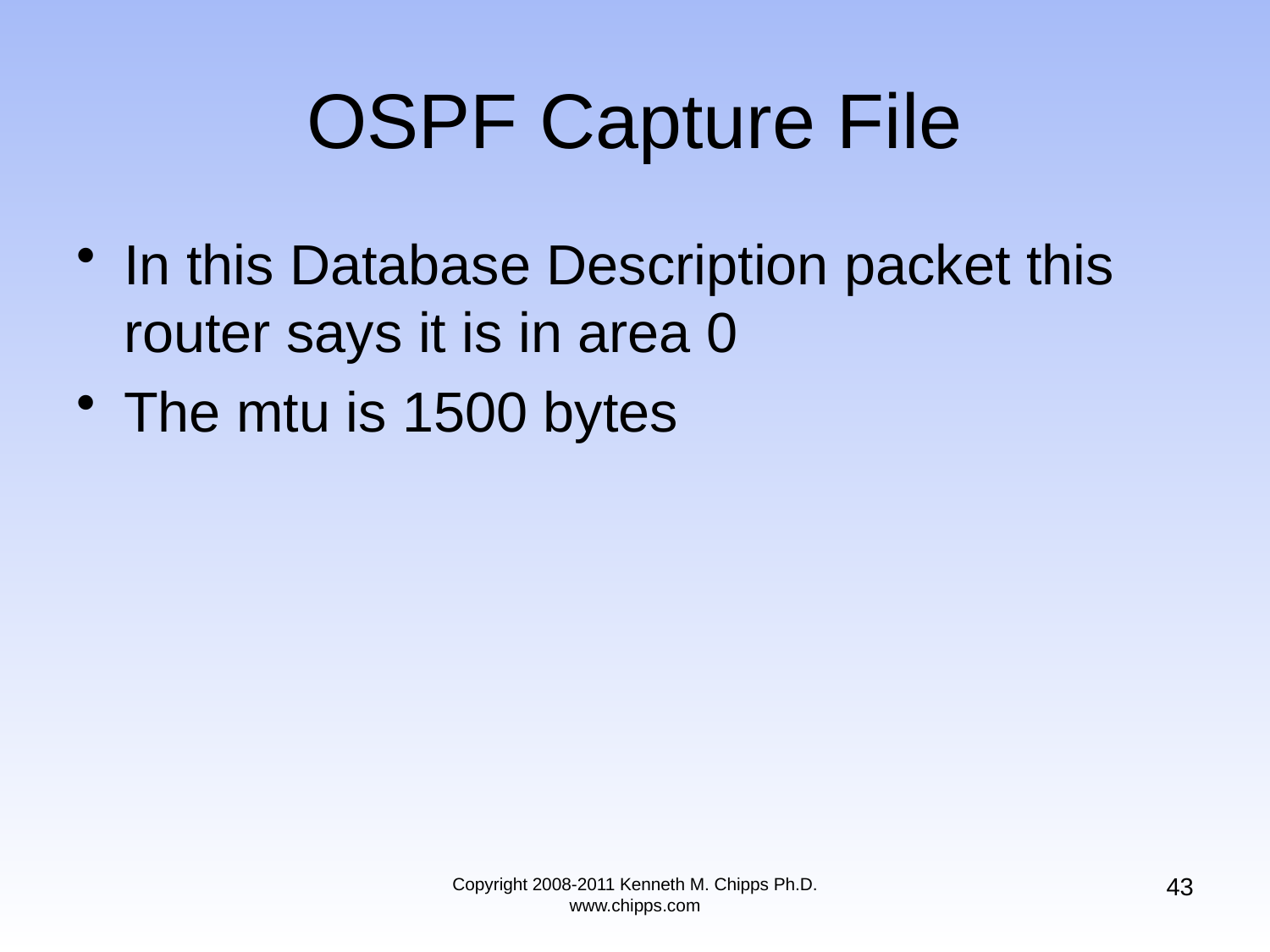

# OSPF Capture File
In this Database Description packet this router says it is in area 0
The mtu is 1500 bytes
43
Copyright 2008-2011 Kenneth M. Chipps Ph.D. www.chipps.com